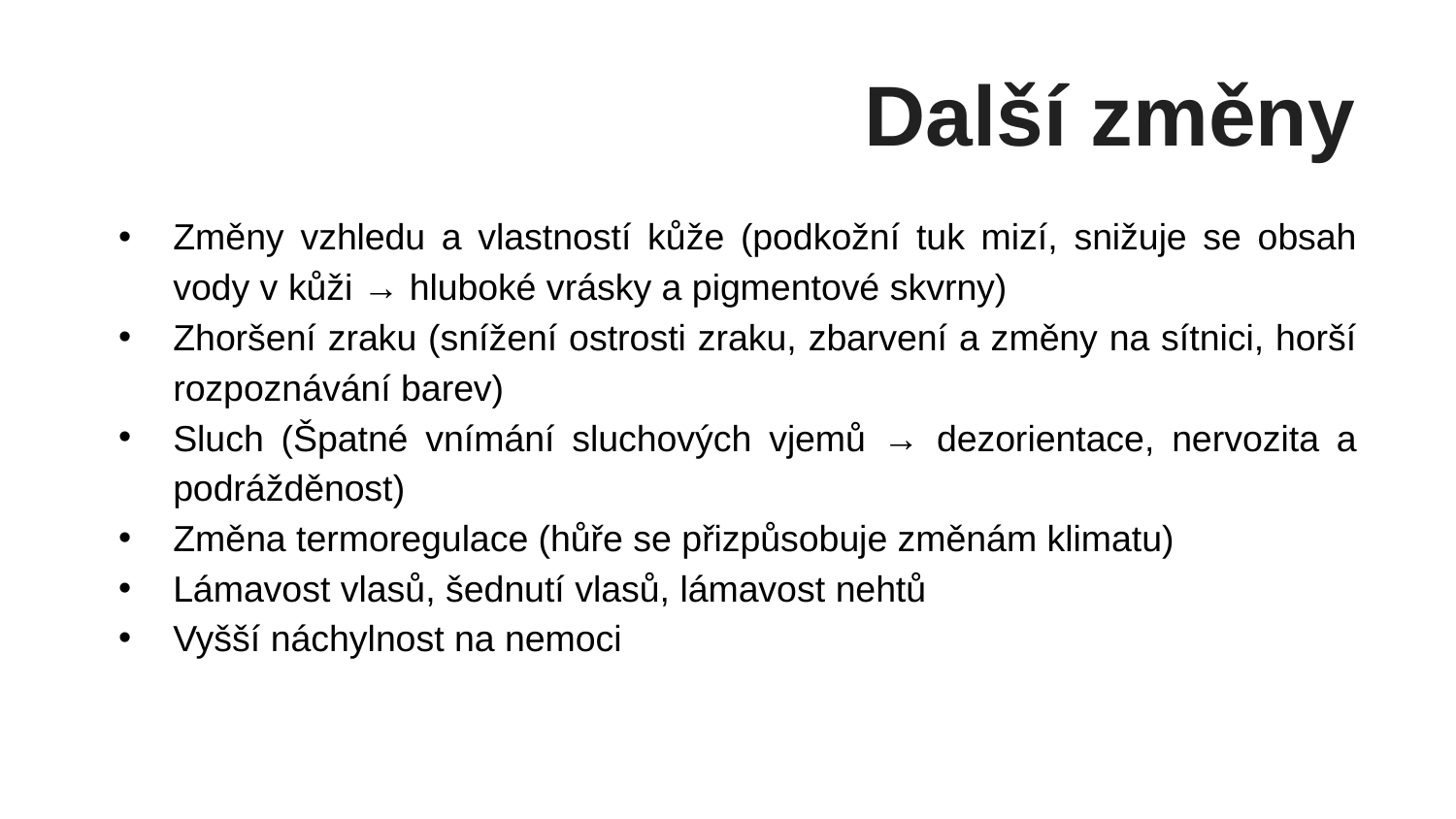

# Další změny
Změny vzhledu a vlastností kůže (podkožní tuk mizí, snižuje se obsah vody v kůži → hluboké vrásky a pigmentové skvrny)
Zhoršení zraku (snížení ostrosti zraku, zbarvení a změny na sítnici, horší rozpoznávání barev)
Sluch (Špatné vnímání sluchových vjemů → dezorientace, nervozita a podrážděnost)
Změna termoregulace (hůře se přizpůsobuje změnám klimatu)
Lámavost vlasů, šednutí vlasů, lámavost nehtů
Vyšší náchylnost na nemoci